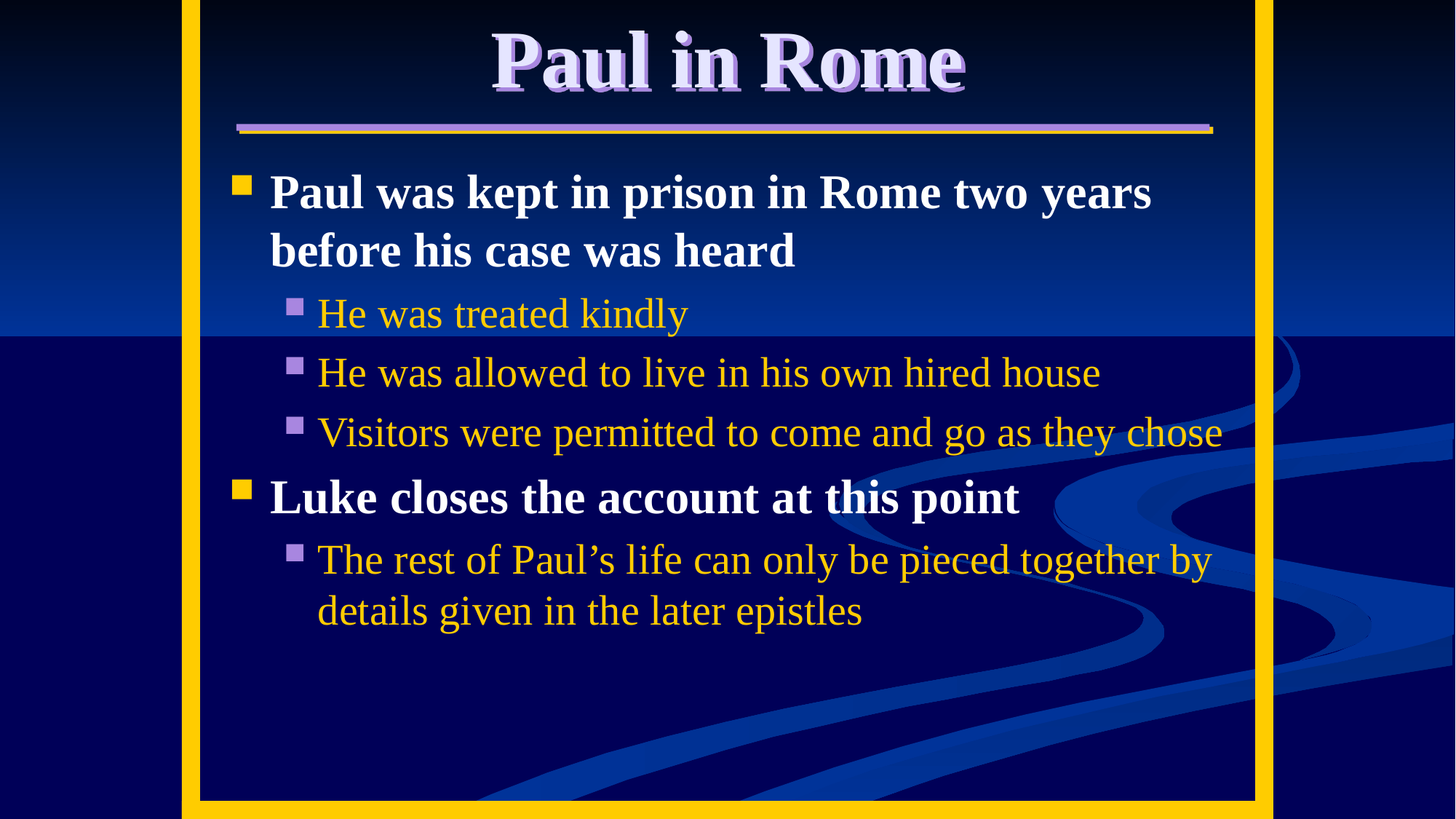

Paul in Rome

Paul was kept in prison in Rome two years before his case was heard
He was treated kindly
He was allowed to live in his own hired house
Visitors were permitted to come and go as they chose
Luke closes the account at this point
The rest of Paul’s life can only be pieced together by details given in the later epistles